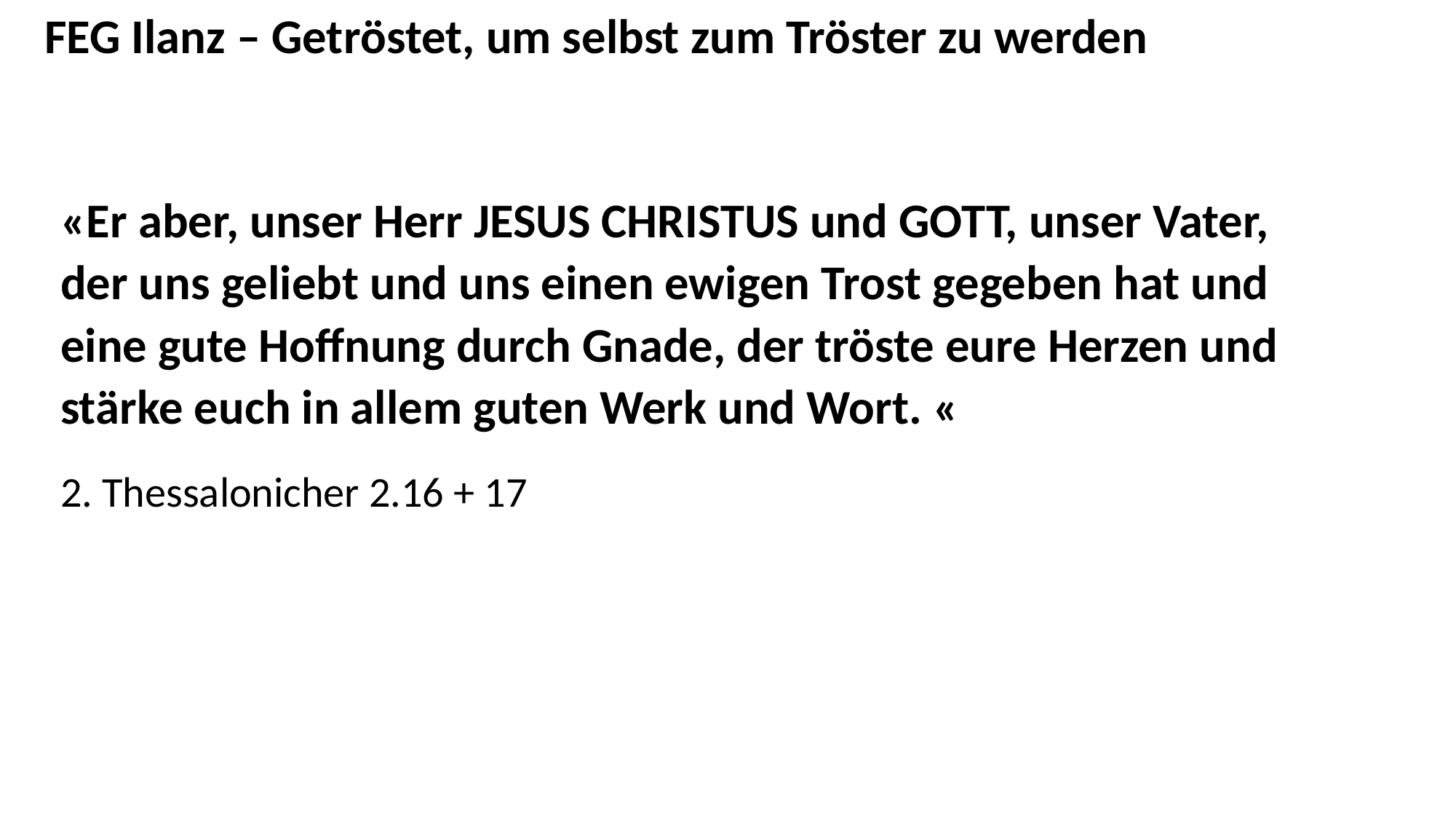

FEG Ilanz – Getröstet, um selbst zum Tröster zu werden

«Er aber, unser Herr JESUS CHRISTUS und GOTT, unser Vater, der uns geliebt und uns einen ewigen Trost gegeben hat und eine gute Hoffnung durch Gnade, der tröste eure Herzen und stärke euch in allem guten Werk und Wort. «
2. Thessalonicher 2.16 + 17